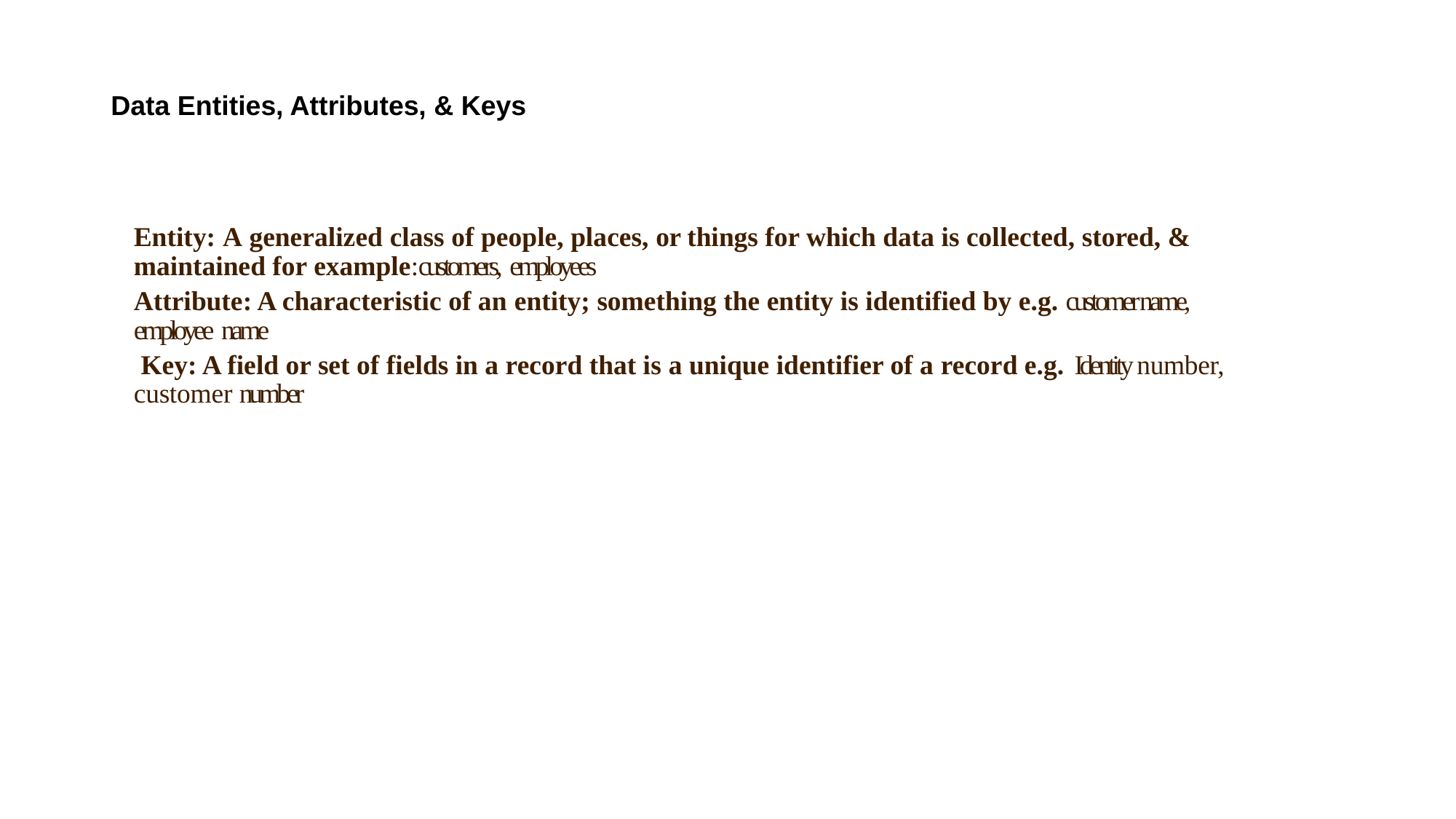

# Data Entities, Attributes, & Keys
Entity: A generalized class of people, places, or things for which data is collected, stored, & maintained for example: customers, employees
Attribute: A characteristic of an entity; something the entity is identified by e.g. customer name, employee name
 Key: A field or set of fields in a record that is a unique identifier of a record e.g.  Identity number, customer number